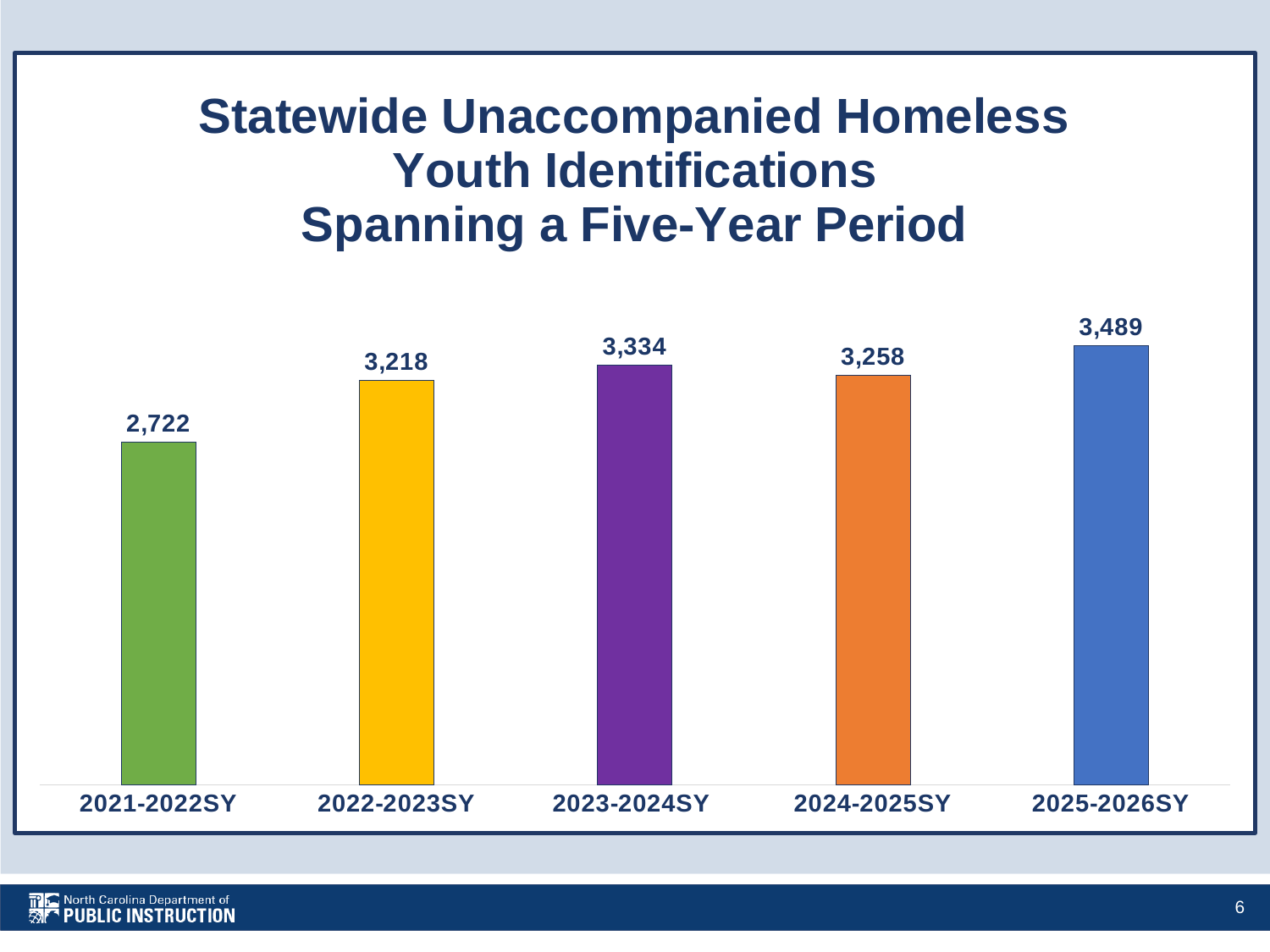

### Chart: Statewide Unaccompanied Homeless
Youth Identifications
Spanning a Five-Year Period

| Category |  |
|---|---|
| 2021-2022SY | 2722.0 |
| 2022-2023SY | 3218.0 |
| 2023-2024SY  | 3334.0 |
| 2024-2025SY | 3258.0 |
| 2025-2026SY | 3489.0 |
6